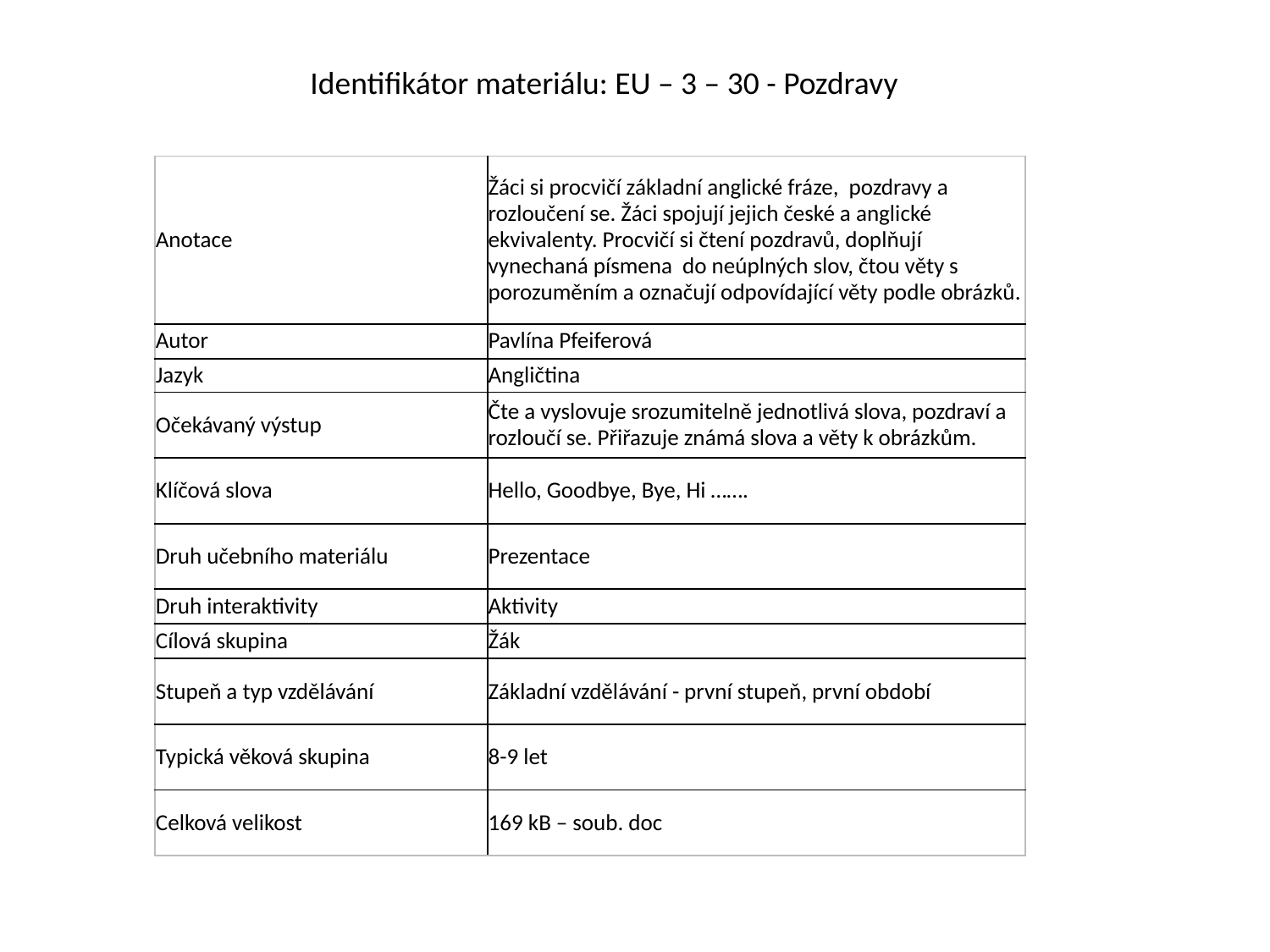

Identifikátor materiálu: EU – 3 – 30 - Pozdravy
| Anotace | Žáci si procvičí základní anglické fráze, pozdravy a rozloučení se. Žáci spojují jejich české a anglické ekvivalenty. Procvičí si čtení pozdravů, doplňují vynechaná písmena do neúplných slov, čtou věty s porozuměním a označují odpovídající věty podle obrázků. |
| --- | --- |
| Autor | Pavlína Pfeiferová |
| Jazyk | Angličtina |
| Očekávaný výstup | Čte a vyslovuje srozumitelně jednotlivá slova, pozdraví a rozloučí se. Přiřazuje známá slova a věty k obrázkům. |
| Klíčová slova | Hello, Goodbye, Bye, Hi ……. |
| Druh učebního materiálu | Prezentace |
| Druh interaktivity | Aktivity |
| Cílová skupina | Žák |
| Stupeň a typ vzdělávání | Základní vzdělávání - první stupeň, první období |
| Typická věková skupina | 8-9 let |
| Celková velikost | 169 kB – soub. doc |